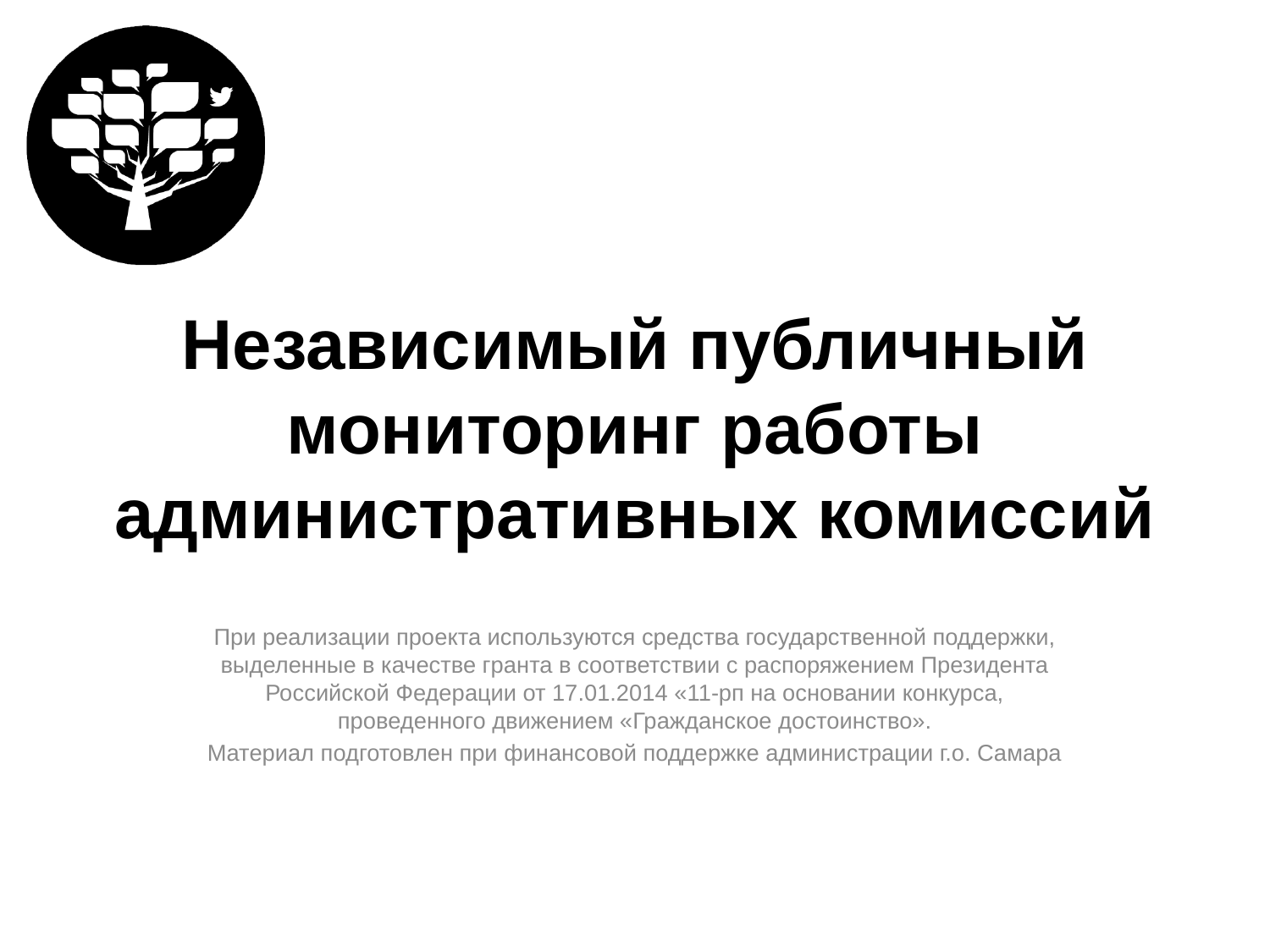

# Независимый публичный мониторинг работы административных комиссий
При реализации проекта используются средства государственной поддержки, выделенные в качестве гранта в соответствии с распоряжением Президента Российской Федерации от 17.01.2014 «11-рп на основании конкурса, проведенного движением «Гражданское достоинство».
Материал подготовлен при финансовой поддержке администрации г.о. Самара